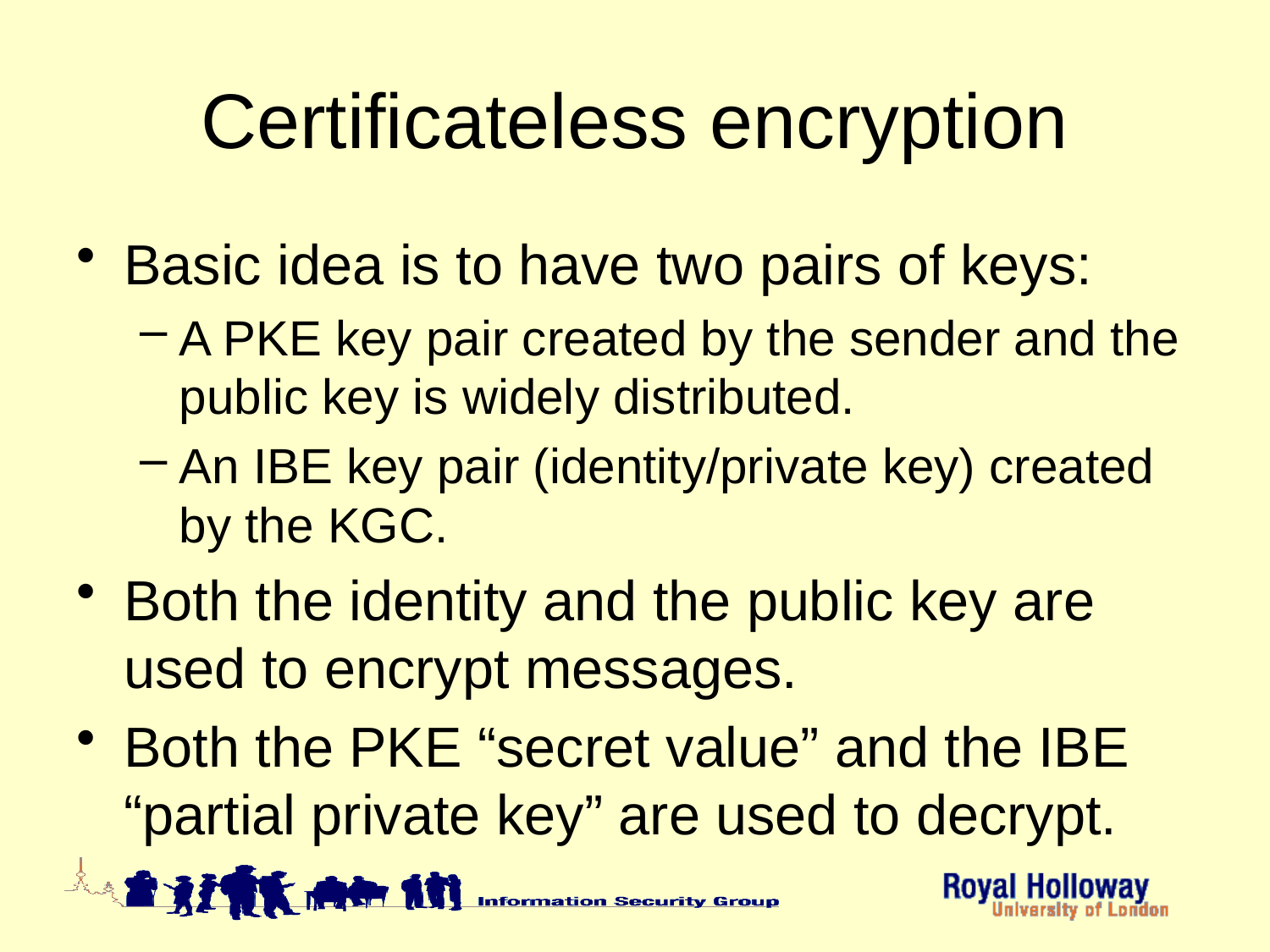

# Certificateless encryption
Basic idea is to have two pairs of keys:
A PKE key pair created by the sender and the public key is widely distributed.
An IBE key pair (identity/private key) created by the KGC.
Both the identity and the public key are used to encrypt messages.
Both the PKE “secret value” and the IBE “partial private key” are used to decrypt.